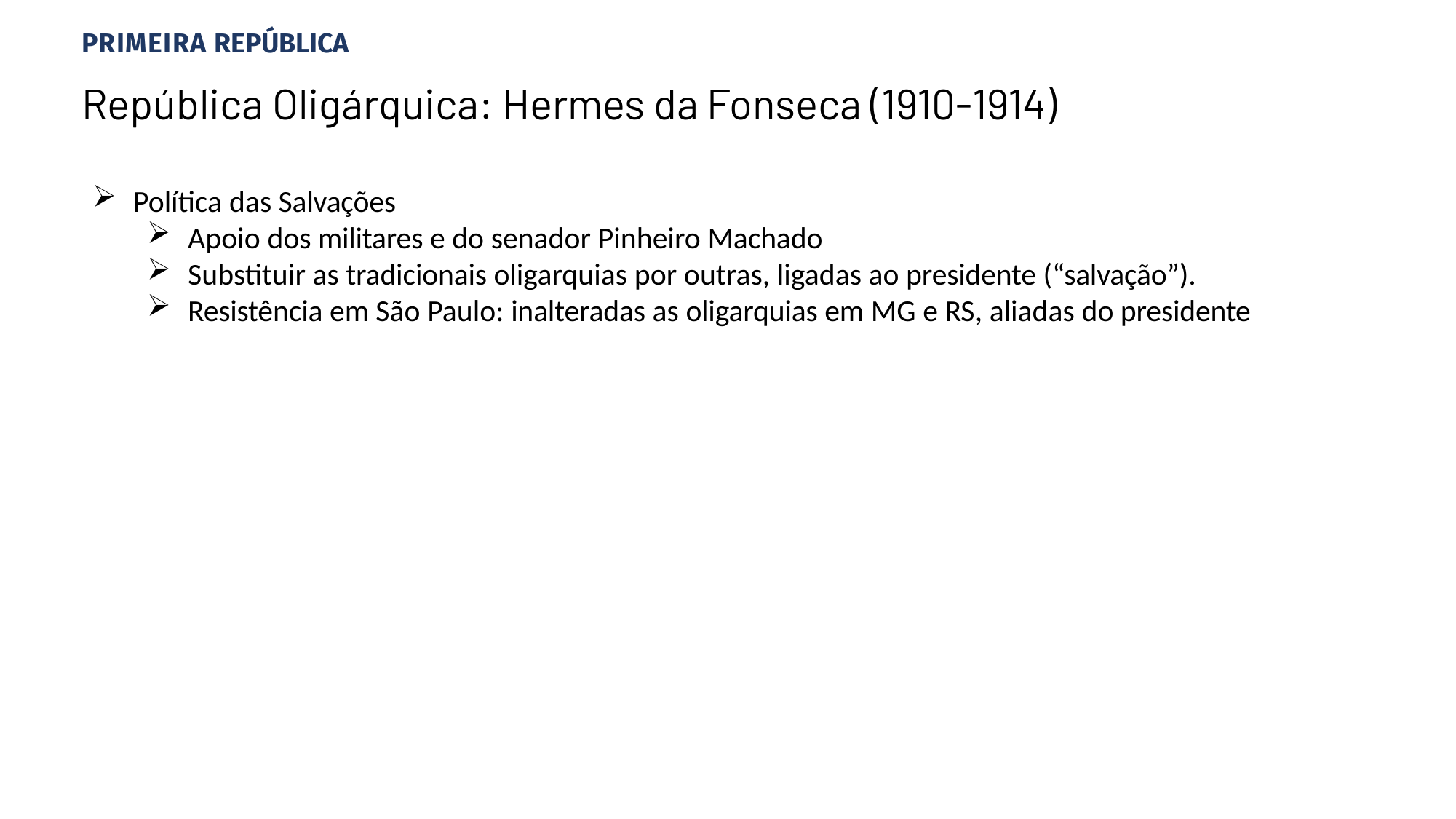

PRIMEIRA REPÚBLICA
# República Oligárquica: Hermes da Fonseca (1910-1914)
Política das Salvações
Apoio dos militares e do senador Pinheiro Machado
Substituir as tradicionais oligarquias por outras, ligadas ao presidente (“salvação”).
Resistência em São Paulo: inalteradas as oligarquias em MG e RS, aliadas do presidente